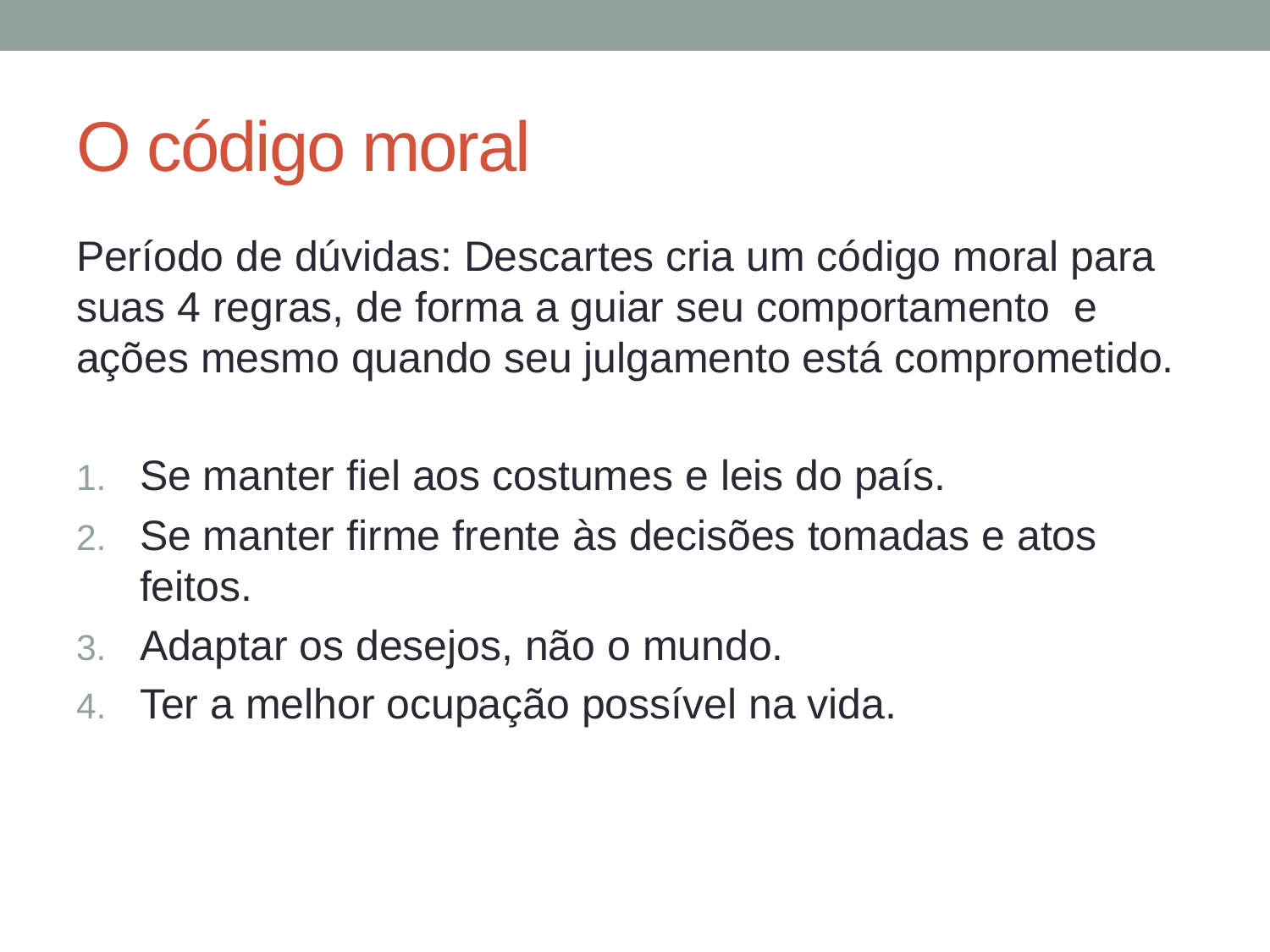

# O código moral
Período de dúvidas: Descartes cria um código moral para suas 4 regras, de forma a guiar seu comportamento  e ações mesmo quando seu julgamento está comprometido.

Se manter fiel aos costumes e leis do país.
Se manter firme frente às decisões tomadas e atos feitos.
Adaptar os desejos, não o mundo.
Ter a melhor ocupação possível na vida.